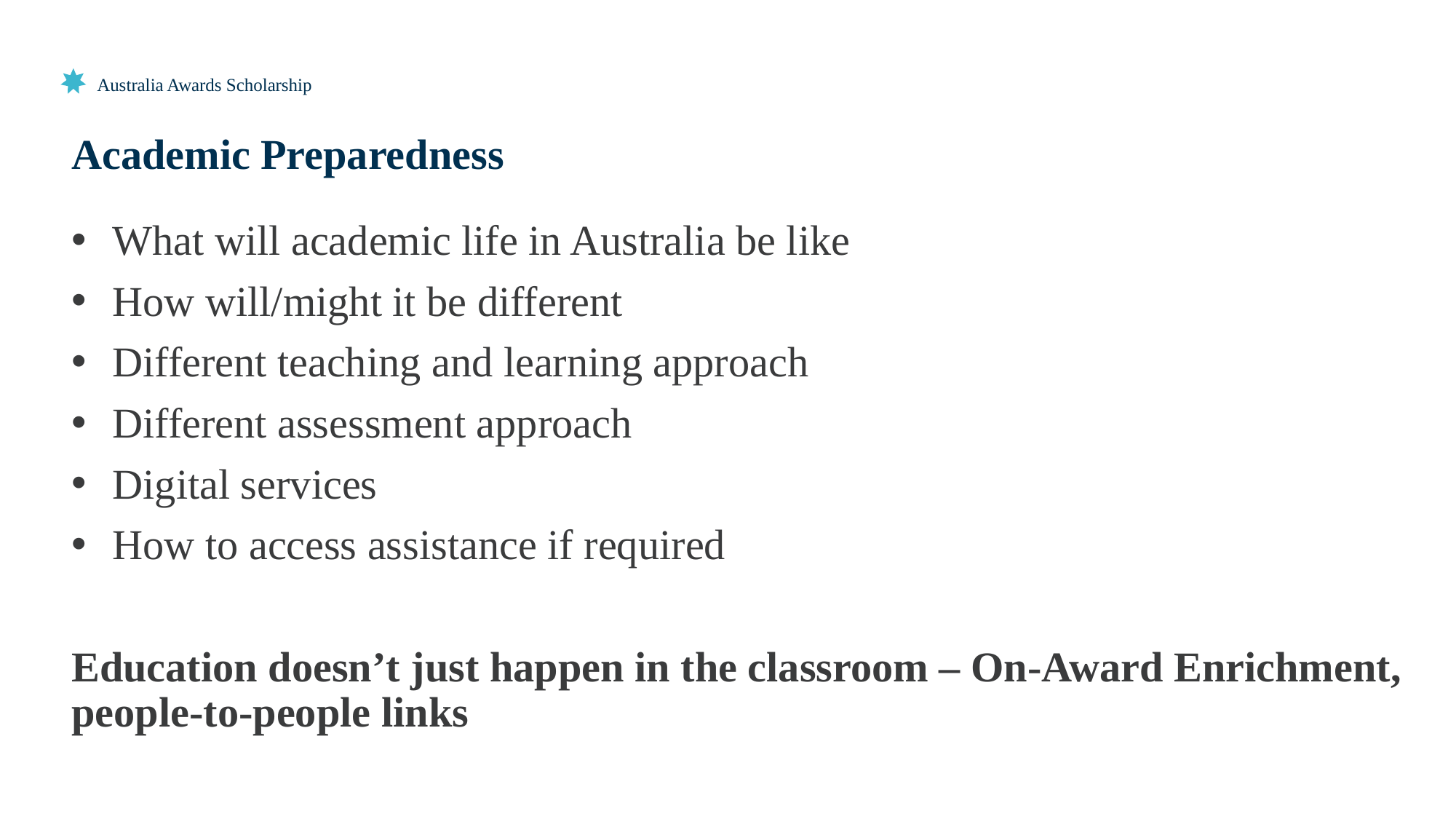

# Australia Awards Scholarship
Academic Preparedness
What will academic life in Australia be like
How will/might it be different
Different teaching and learning approach
Different assessment approach
Digital services
How to access assistance if required

Education doesn’t just happen in the classroom – On-Award Enrichment, people-to-people links